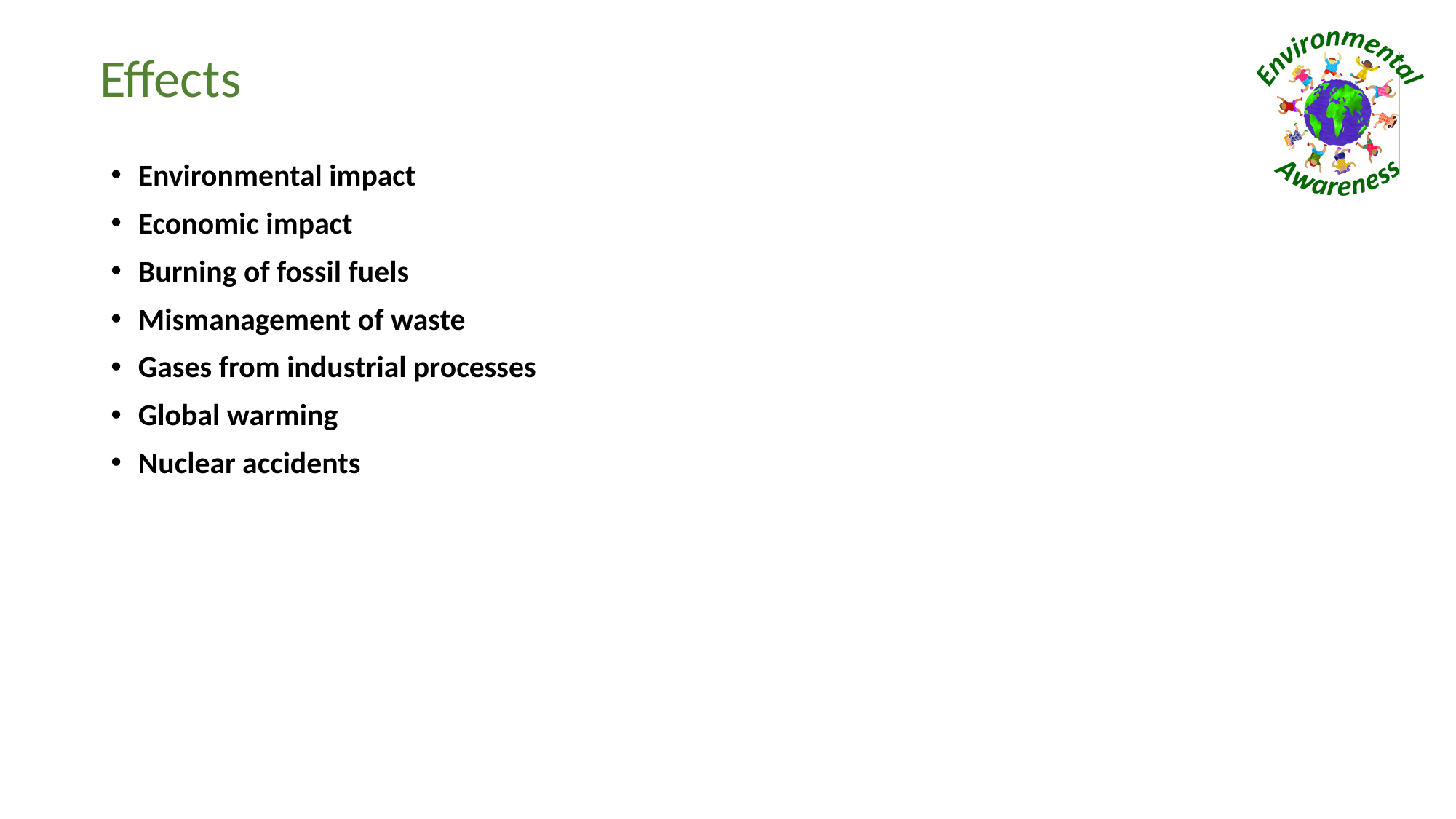

# Effects
Environmental impact
Economic impact
Burning of fossil fuels
Mismanagement of waste
Gases from industrial processes
Global warming
Nuclear accidents